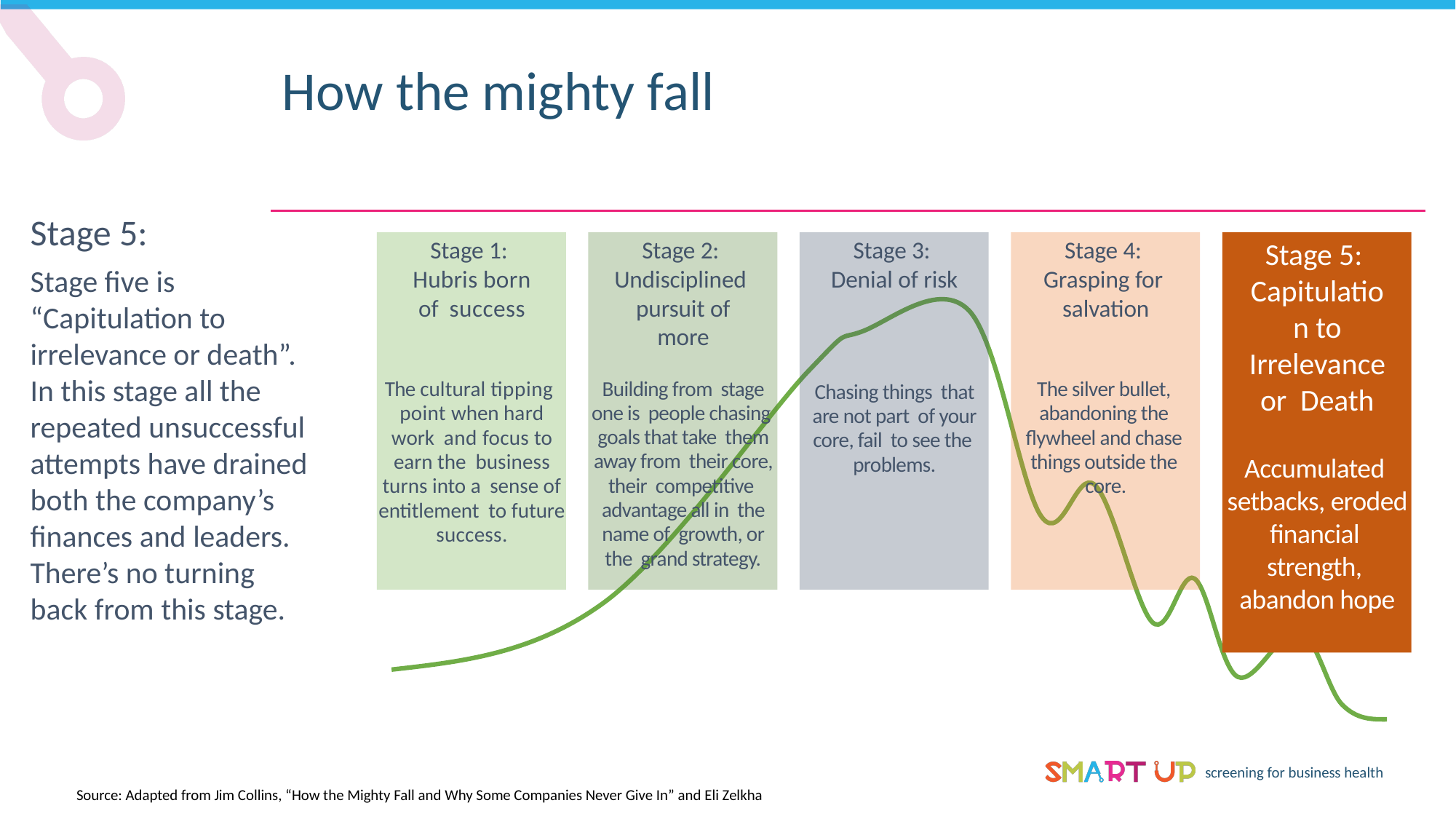

How the mighty fall
Stage 5:
Stage five is “Capitulation to irrelevance or death”. In this stage all the repeated unsuccessful attempts have drained both the company’s finances and leaders. There’s no turning back from this stage.
Stage 5:  Capitulation to Irrelevance or  Death

Accumulated  setbacks, eroded financial  strength,  abandon hope
Stage 1:  Hubris born of  success

The cultural tipping  point when hard work  and focus to earn the  business turns into a  sense of entitlement  to future success.
Stage 2:  Undisciplined  pursuit of more

Building from  stage one is  people chasing  goals that take  them away from  their core, their  competitive  advantage all in  the name of  growth, or the  grand strategy.
Stage 3:  Denial of risk

Chasing things  that are not part  of your core, fail  to see the  problems.
Stage 4:  Grasping for  salvation

The silver bullet,  abandoning the  flywheel and chase  things outside the  core.

Source: Adapted from Jim Collins, “How the Mighty Fall and Why Some Companies Never Give In” and Eli Zelkha